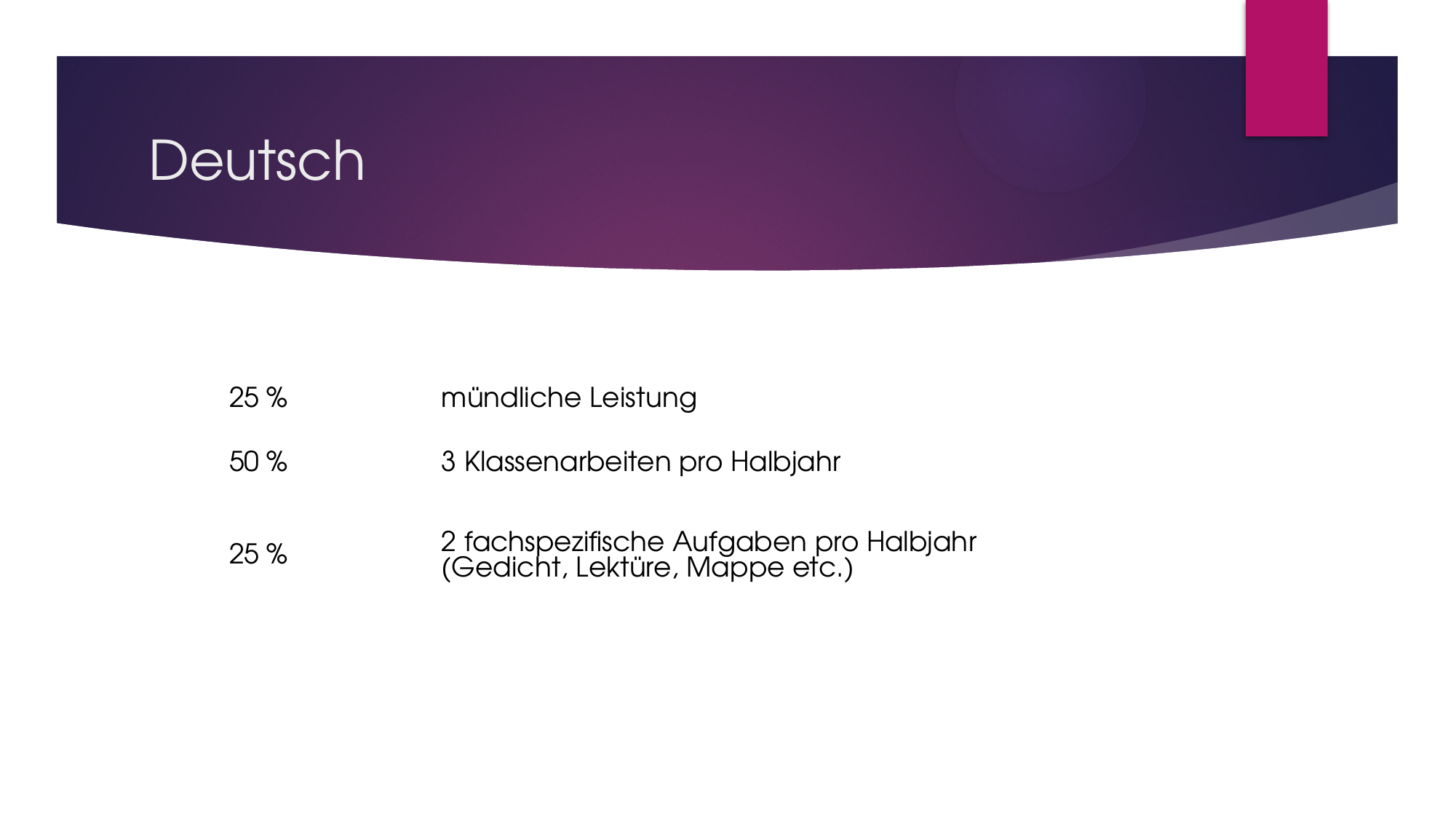

# Deutsch
| 25 % | mündliche Leistung |
| --- | --- |
| 50 % | 3 Klassenarbeiten pro Halbjahr |
| 25 % | 2 fachspezifische Aufgaben pro Halbjahr (Gedicht, Lektüre, Mappe etc.) |